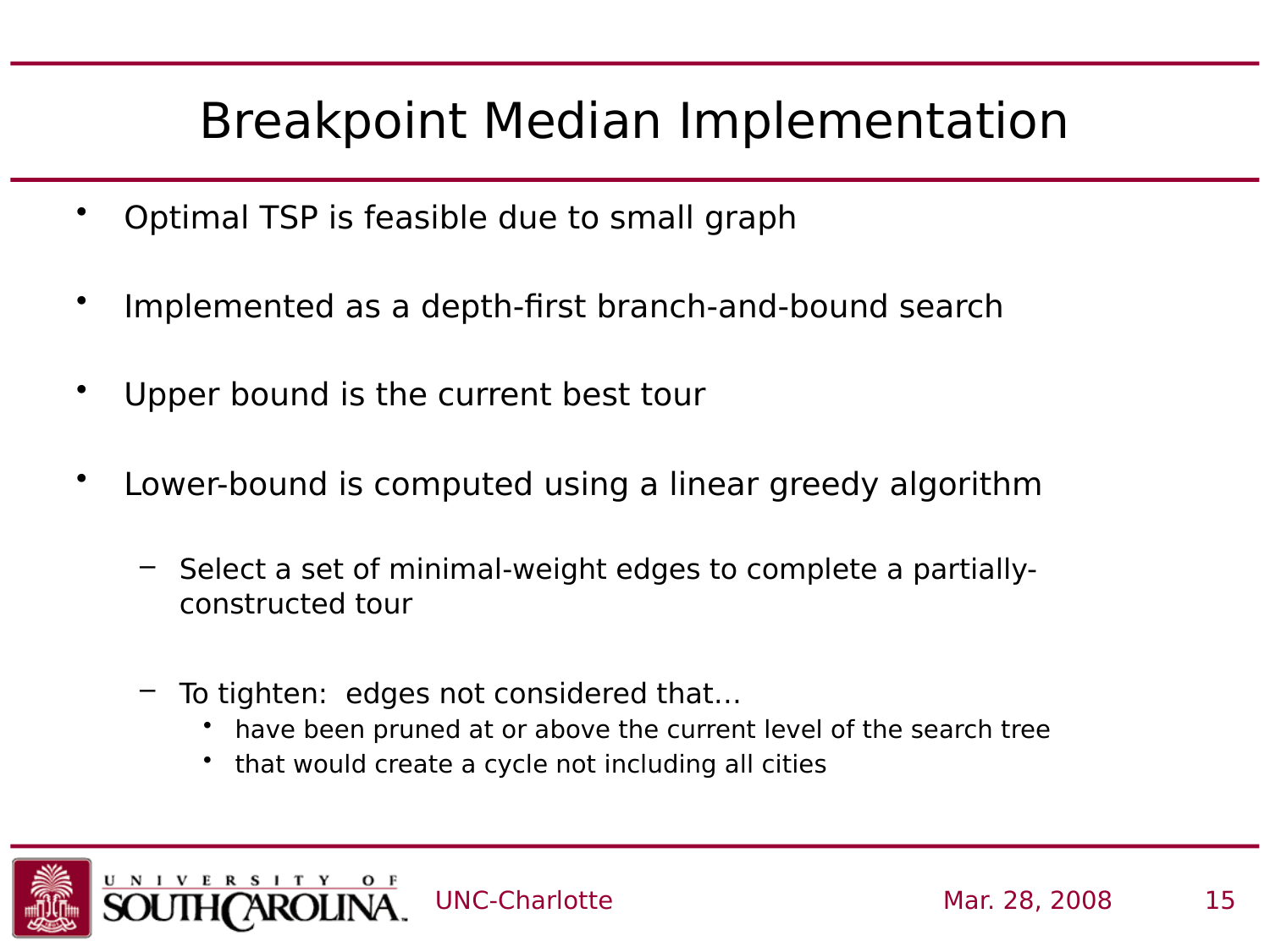

# Breakpoint Median Implementation
Optimal TSP is feasible due to small graph

Implemented as a depth-first branch-and-bound search

Upper bound is the current best tour

Lower-bound is computed using a linear greedy algorithm

Select a set of minimal-weight edges to complete a partially-constructed tour

To tighten:  edges not considered that…
have been pruned at or above the current level of the search tree
that would create a cycle not including all cities
UNC-Charlotte			Mar. 28, 2008	 15